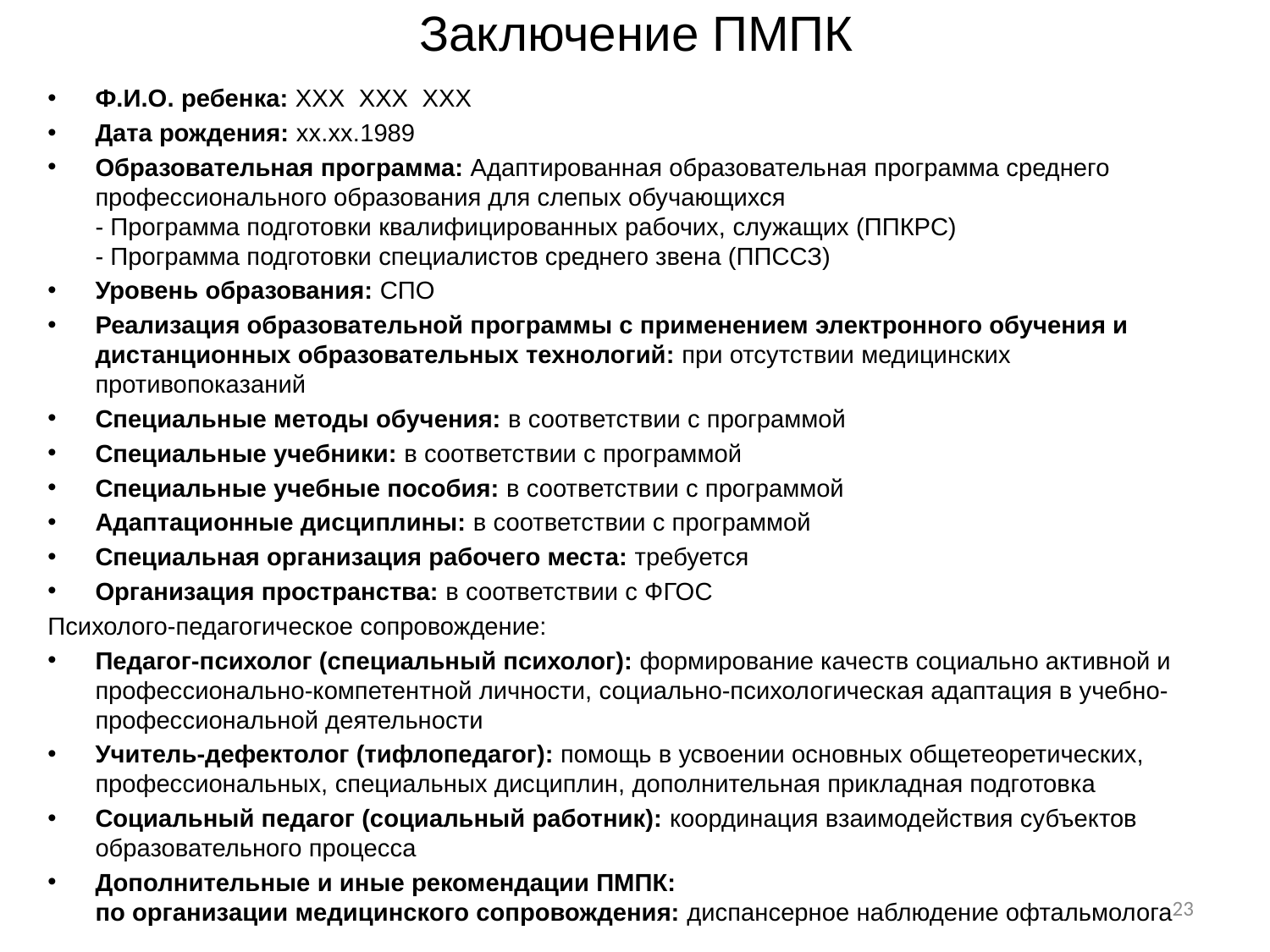

# Заключение ПМПК
Ф.И.О. ребенка: ХХХ  ХХХ  ХХХ
Дата рождения: хх.хх.1989
Образовательная программа: Адаптированная образовательная программа среднего профессионального образования для слепых обучающихся
- Программа подготовки квалифицированных рабочих, служащих (ППКРС)
- Программа подготовки специалистов среднего звена (ППССЗ)
Уровень образования: СПО
Реализация образовательной программы с применением электронного обучения и дистанционных образовательных технологий: при отсутствии медицинских противопоказаний
Специальные методы обучения: в соответствии с программой
Специальные учебники: в соответствии с программой
Специальные учебные пособия: в соответствии с программой
Адаптационные дисциплины: в соответствии с программой
Специальная организация рабочего места: требуется
Организация пространства: в соответствии с ФГОС
Психолого-педагогическое сопровождение:
Педагог-психолог (специальный психолог): формирование качеств социально активной и профессионально-компетентной личности, социально-психологическая адаптация в учебно-профессиональной деятельности
Учитель-дефектолог (тифлопедагог): помощь в усвоении основных общетеоретических, профессиональных, специальных дисциплин, дополнительная прикладная подготовка
Социальный педагог (социальный работник): координация взаимодействия субъектов образовательного процесса
Дополнительные и иные рекомендации ПМПК:
по организации медицинского сопровождения: диспансерное наблюдение офтальмолога

23